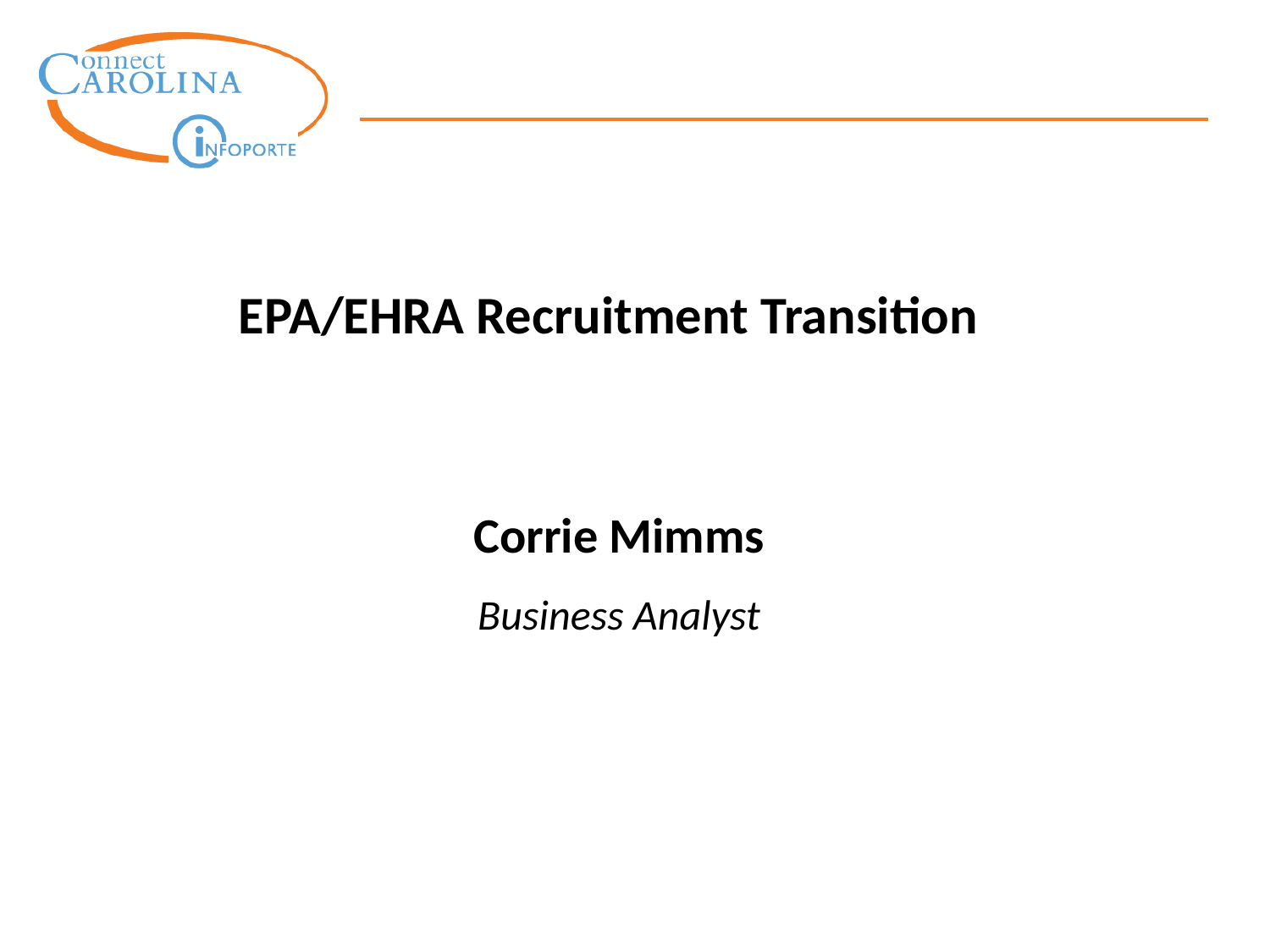

EPA/EHRA Recruitment Transition

Corrie Mimms
Business Analyst